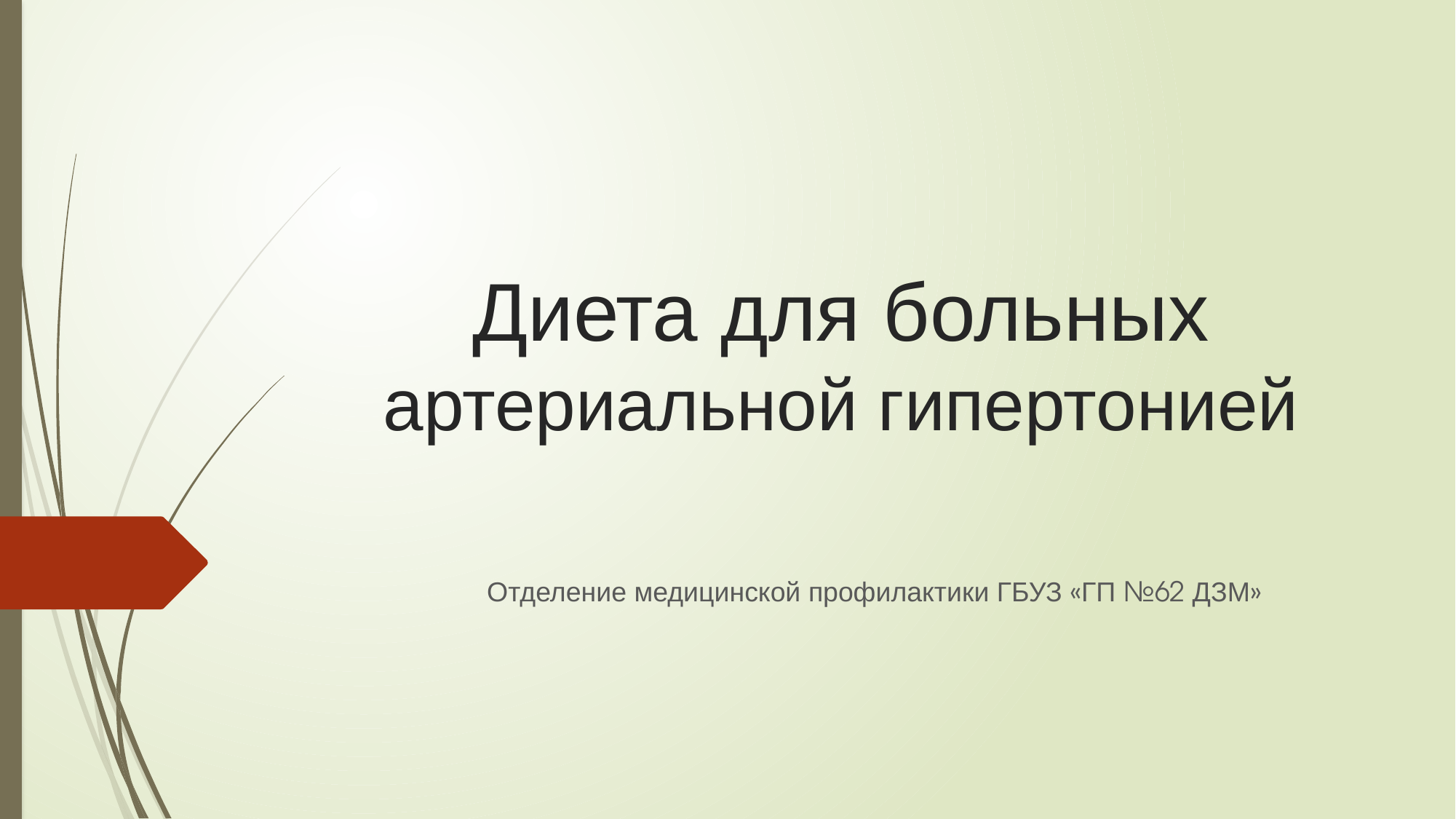

# Диета для больных артериальной гипертонией
Отделение медицинской профилактики ГБУЗ «ГП №62 ДЗМ»